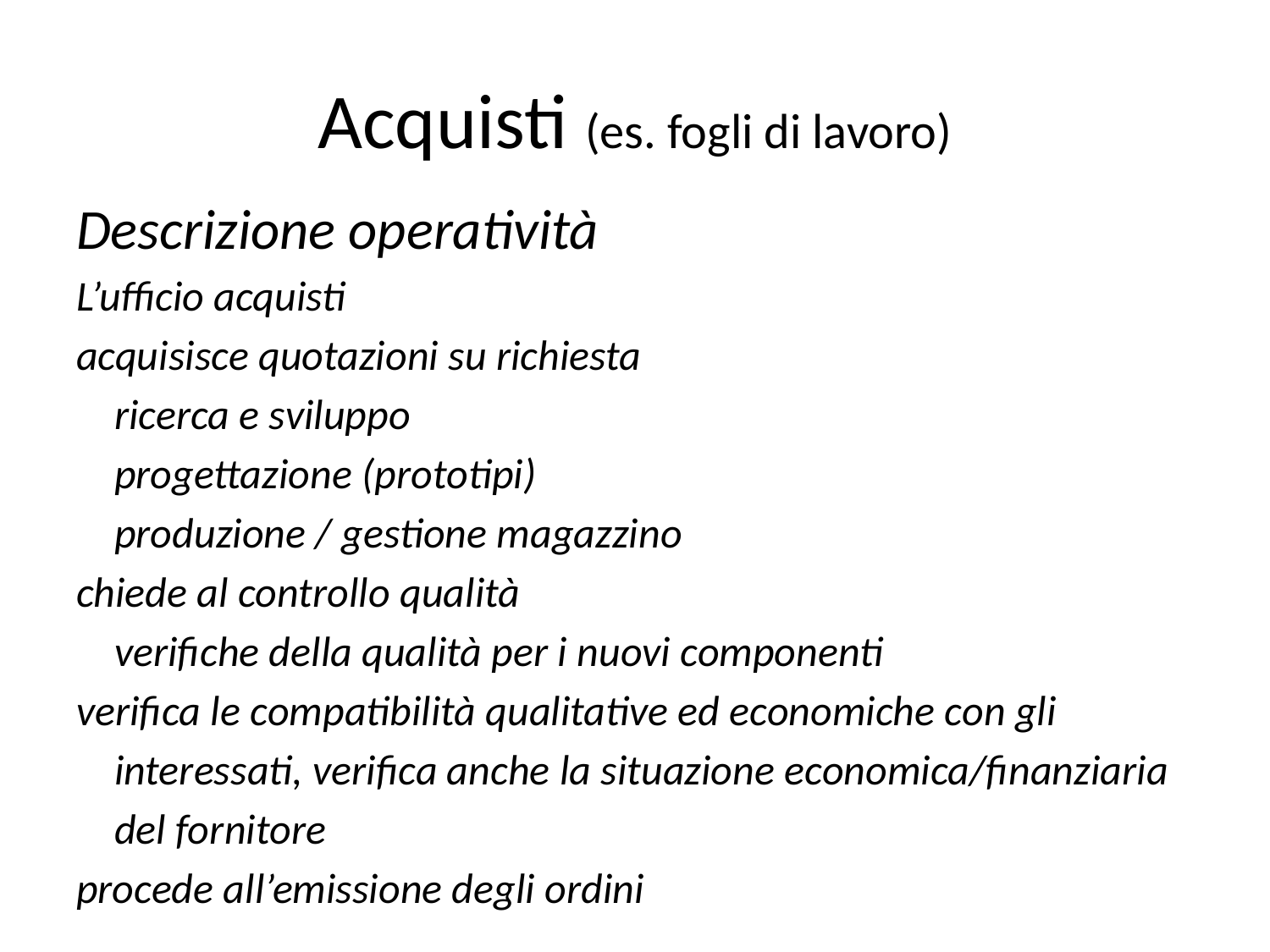

# Acquisti (es. fogli di lavoro)
Descrizione operatività
L’ufficio acquisti
acquisisce quotazioni su richiesta
    ricerca e sviluppo
    progettazione (prototipi)
    produzione / gestione magazzino
chiede al controllo qualità
    verifiche della qualità per i nuovi componenti
verifica le compatibilità qualitative ed economiche con gli
    interessati, verifica anche la situazione economica/finanziaria
    del fornitore
procede all’emissione degli ordini